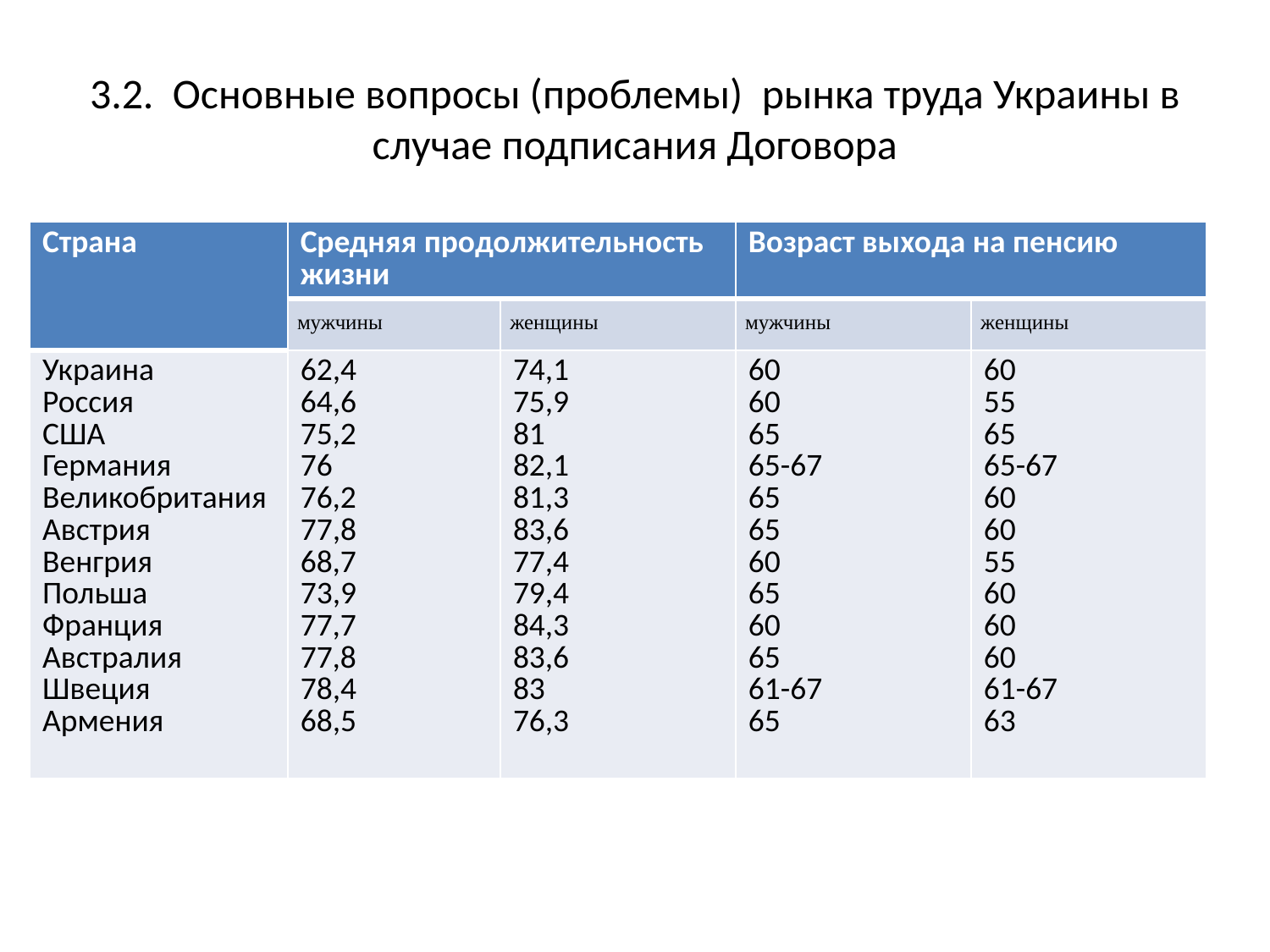

# 3.2.  Основные вопросы (проблемы)  рынка труда Украины в случае подписания Договора
| Страна | Средняя продолжительность жизни |  | Возраст выхода на пенсию |  |
| --- | --- | --- | --- | --- |
|  | мужчины | женщины | мужчины | женщины |
| Украина Россия США Германия Великобритания Австрия Венгрия Польша Франция Австралия Швеция Армения | 62,4 64,6 75,2 76 76,2 77,8 68,7 73,9 77,7 77,8 78,4 68,5 | 74,1 75,9 81 82,1 81,3 83,6 77,4 79,4 84,3 83,6 83 76,3 | 60 60 65 65-67 65 65 60 65 60 65 61-67 65 | 60 55 65 65-67 60 60 55 60 60 60 61-67 63 |